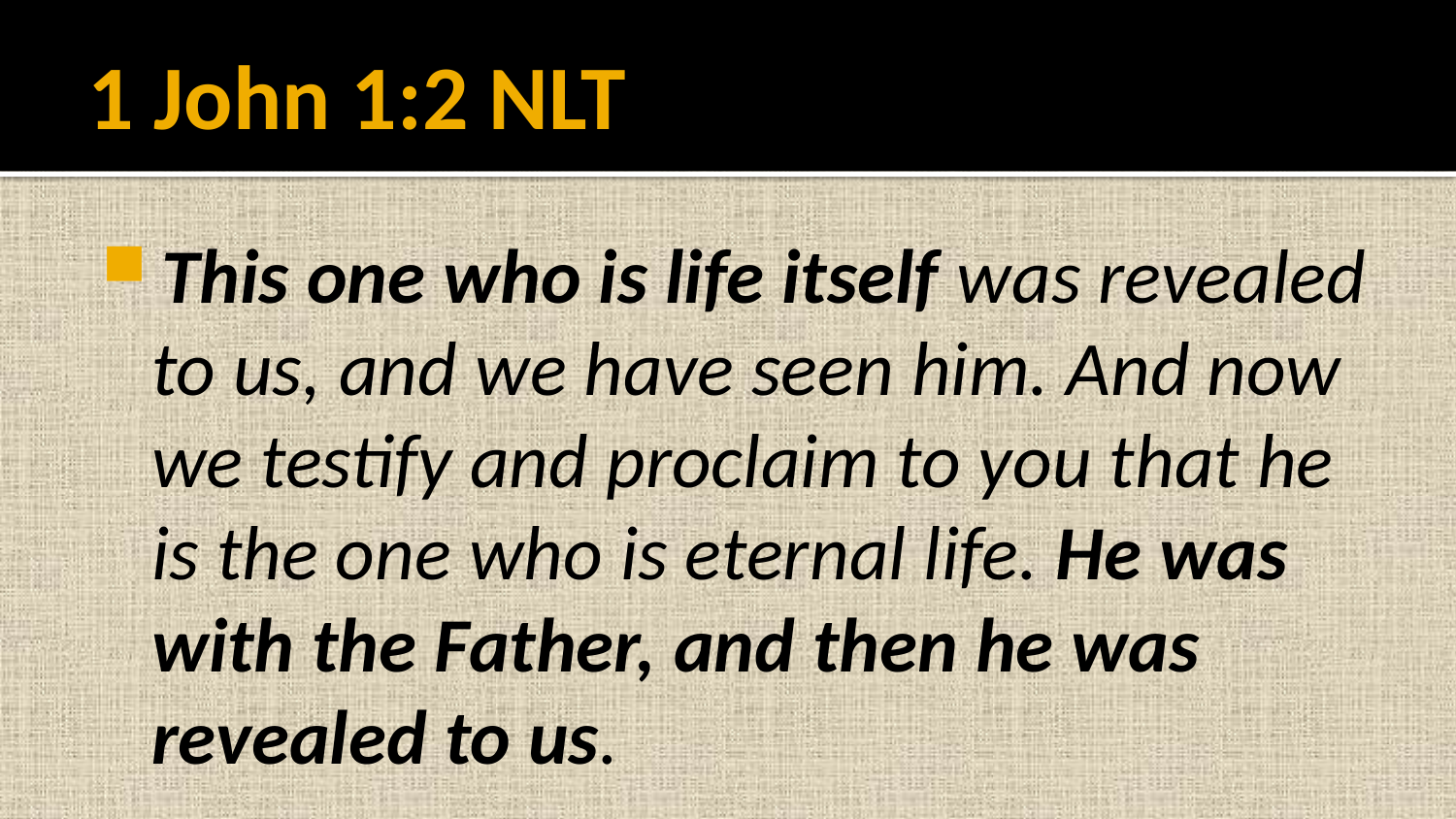

# 1 John 1:2 NLT
 This one who is life itself was revealed to us, and we have seen him. And now we testify and proclaim to you that he is the one who is eternal life. He was with the Father, and then he was revealed to us.